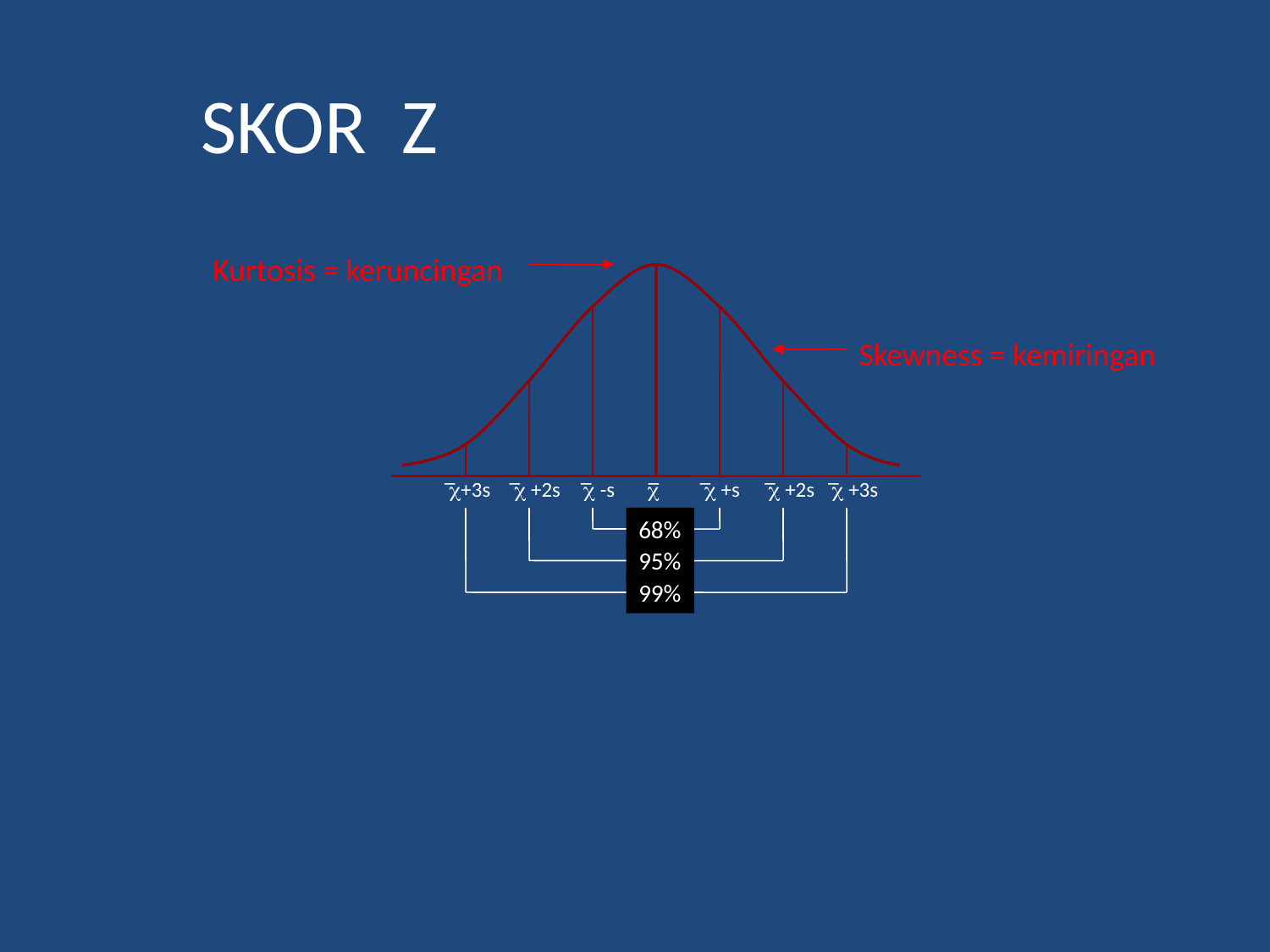

SKOR  Z
Kurtosis = keruncingan

Skewness = kemiringan

χ+3s
χ +2s
χ -s
χ +s
χ +2s
χ +3s
χ

68%

95%

99%